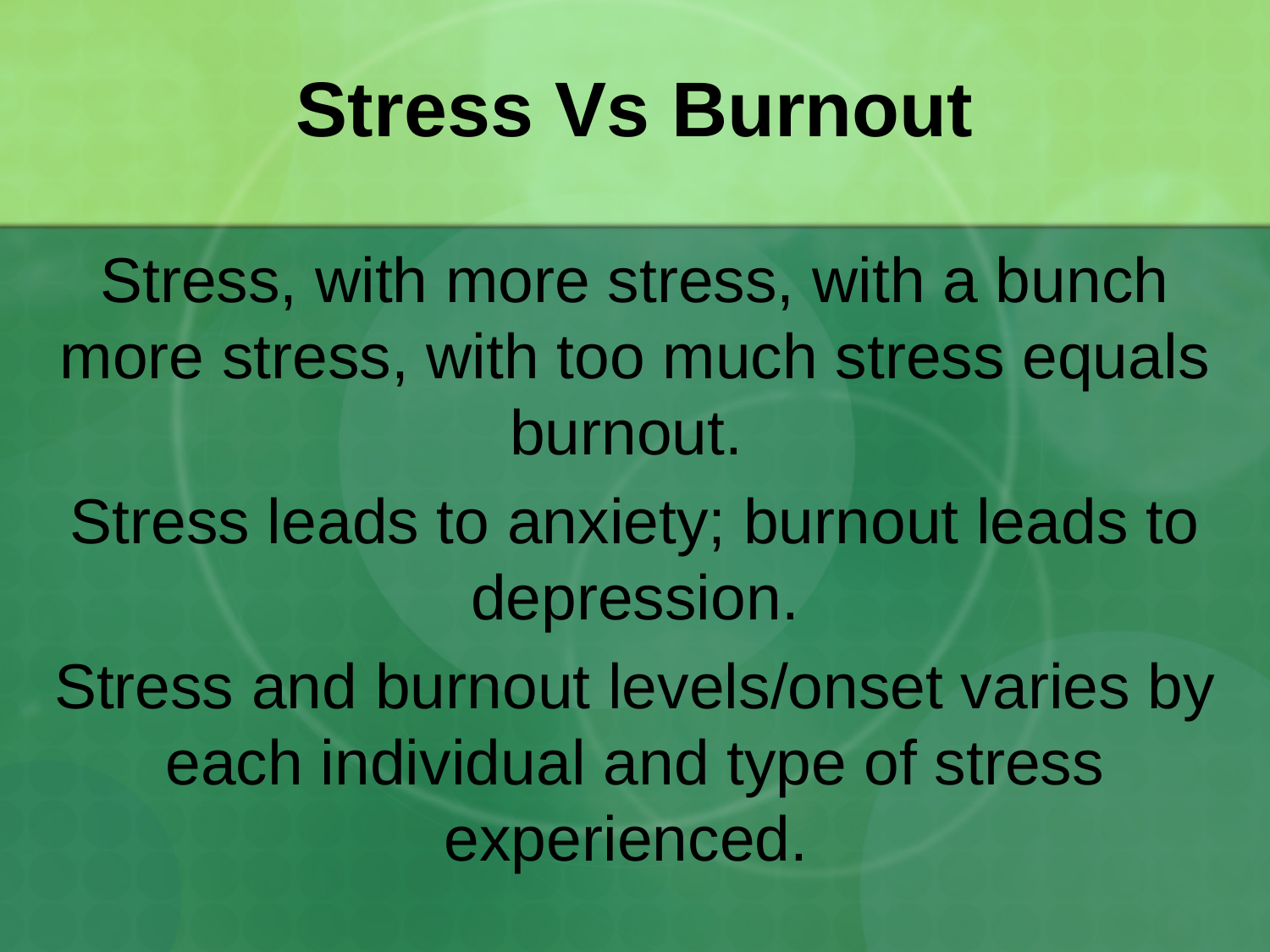

# Stress Vs Burnout
Stress, with more stress, with a bunch more stress, with too much stress equals burnout.
Stress leads to anxiety; burnout leads to depression.
Stress and burnout levels/onset varies by each individual and type of stress experienced.